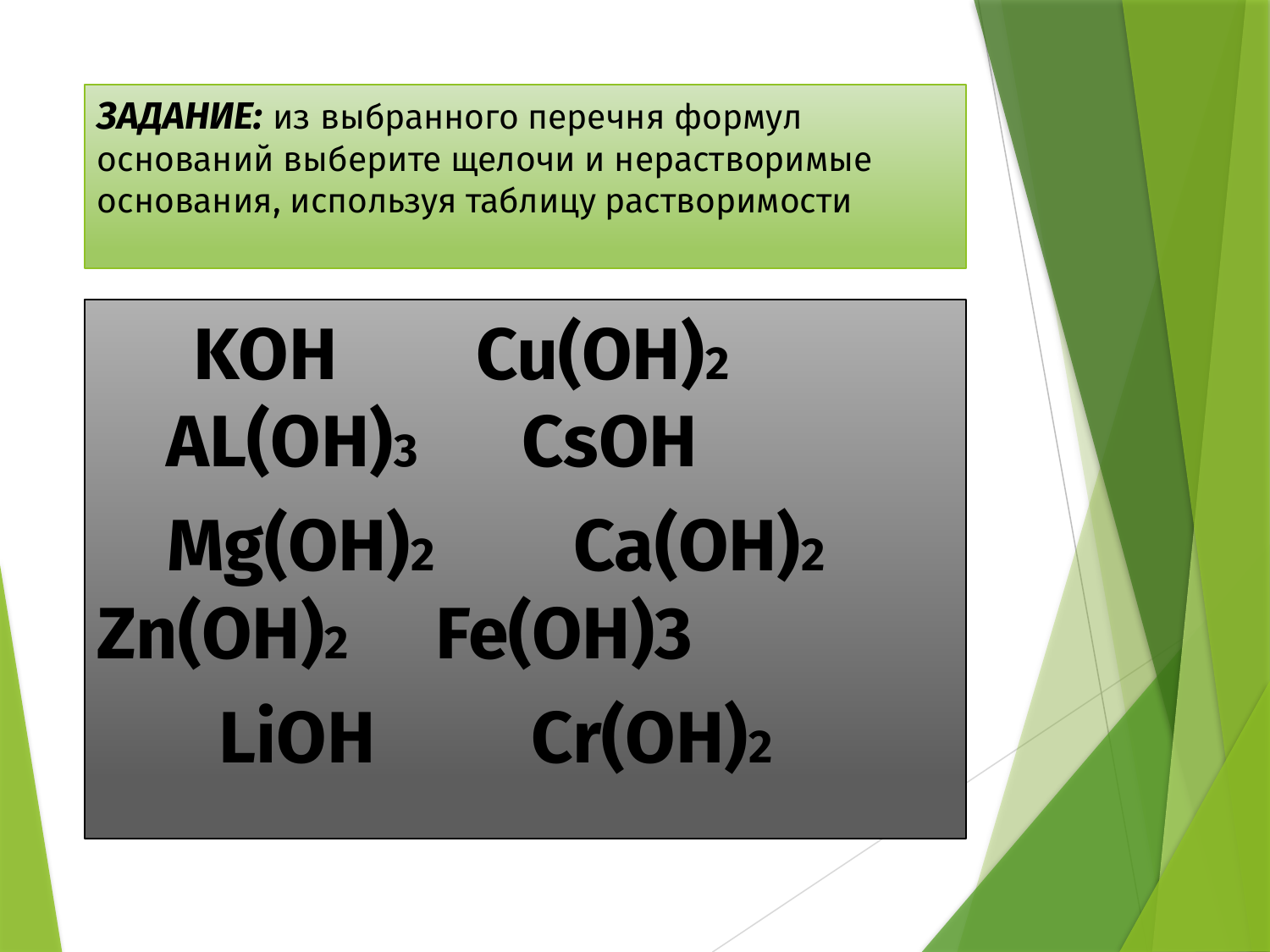

# ЗАДАНИЕ: из выбранного перечня формул оснований выберите щелочи и нерастворимые основания, используя таблицу растворимости
     KOH        Cu(OH)2                 AL(OH)3      CsOH
    Mg(OH)2        Ca(OH)2     Zn(OH)2     Fe(OH)3
       LiOH         Cr(OH)2